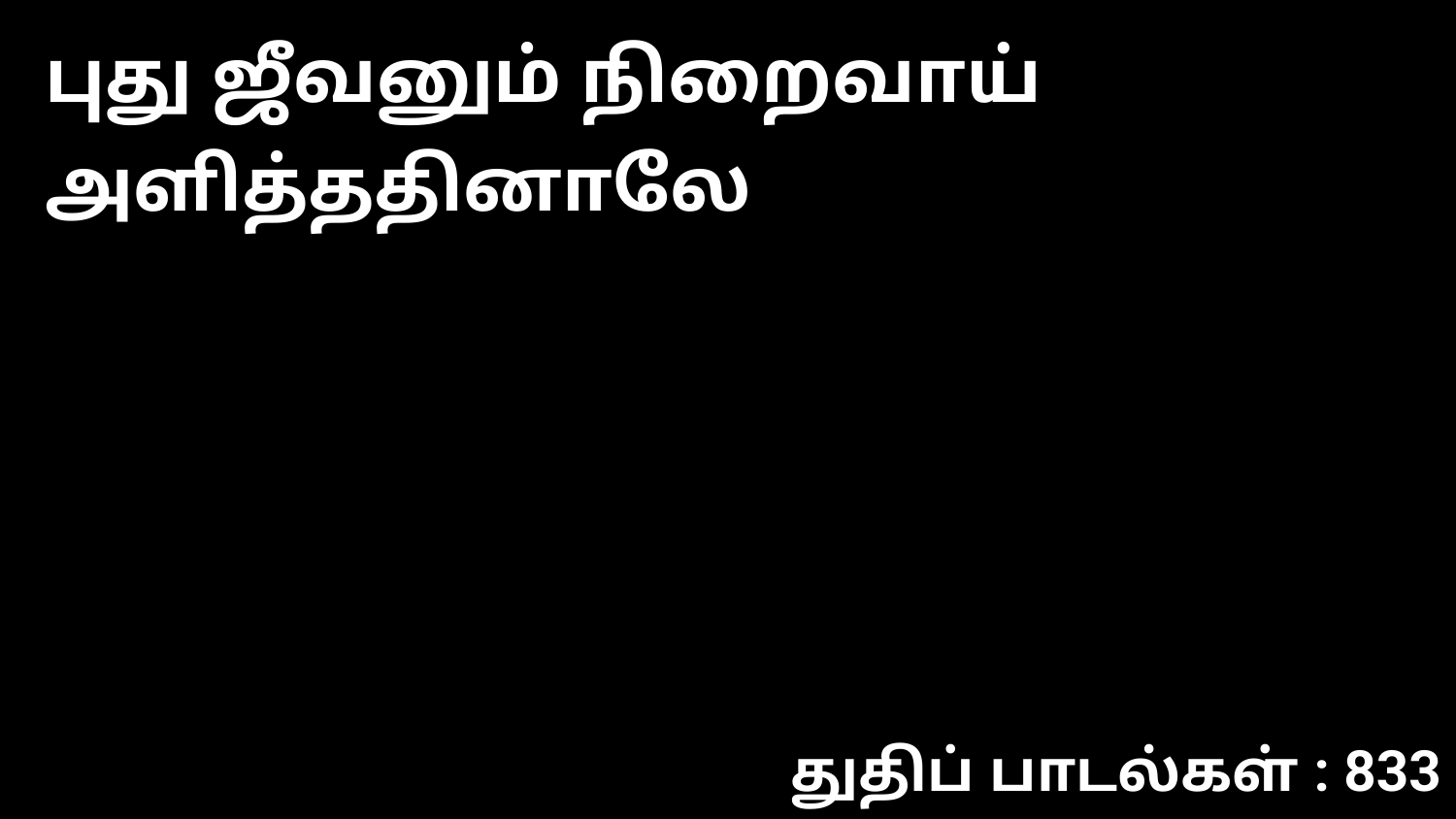

புது ஜீவனும் நிறைவாய் அளித்ததினாலே
துதிப் பாடல்கள் : 833